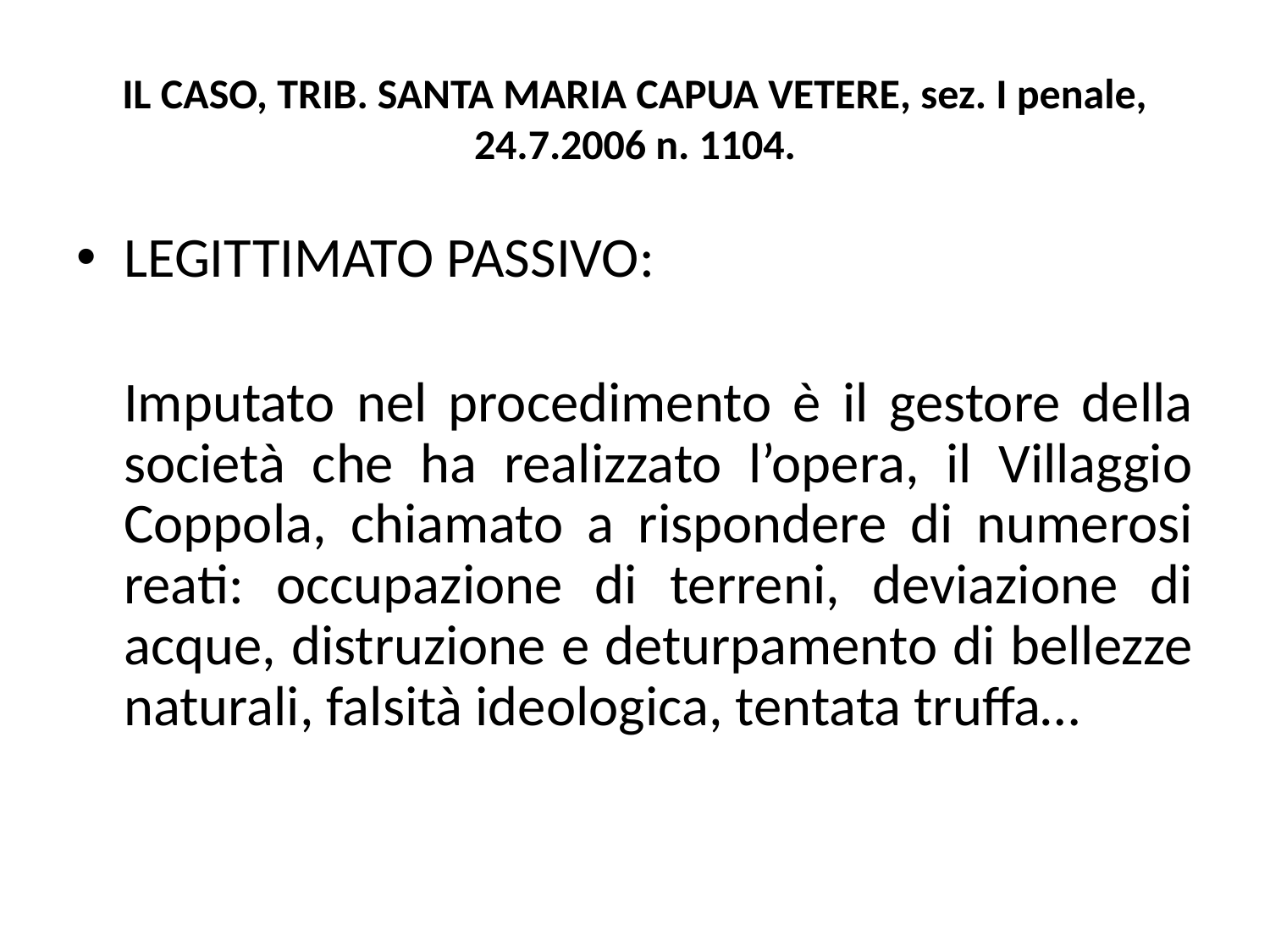

# IL CASO, TRIB. SANTA MARIA CAPUA VETERE, sez. I penale, 24.7.2006 n. 1104.
LEGITTIMATO PASSIVO:

	Imputato nel procedimento è il gestore della società che ha realizzato l’opera, il Villaggio Coppola, chiamato a rispondere di numerosi reati: occupazione di terreni, deviazione di acque, distruzione e deturpamento di bellezze naturali, falsità ideologica, tentata truffa…